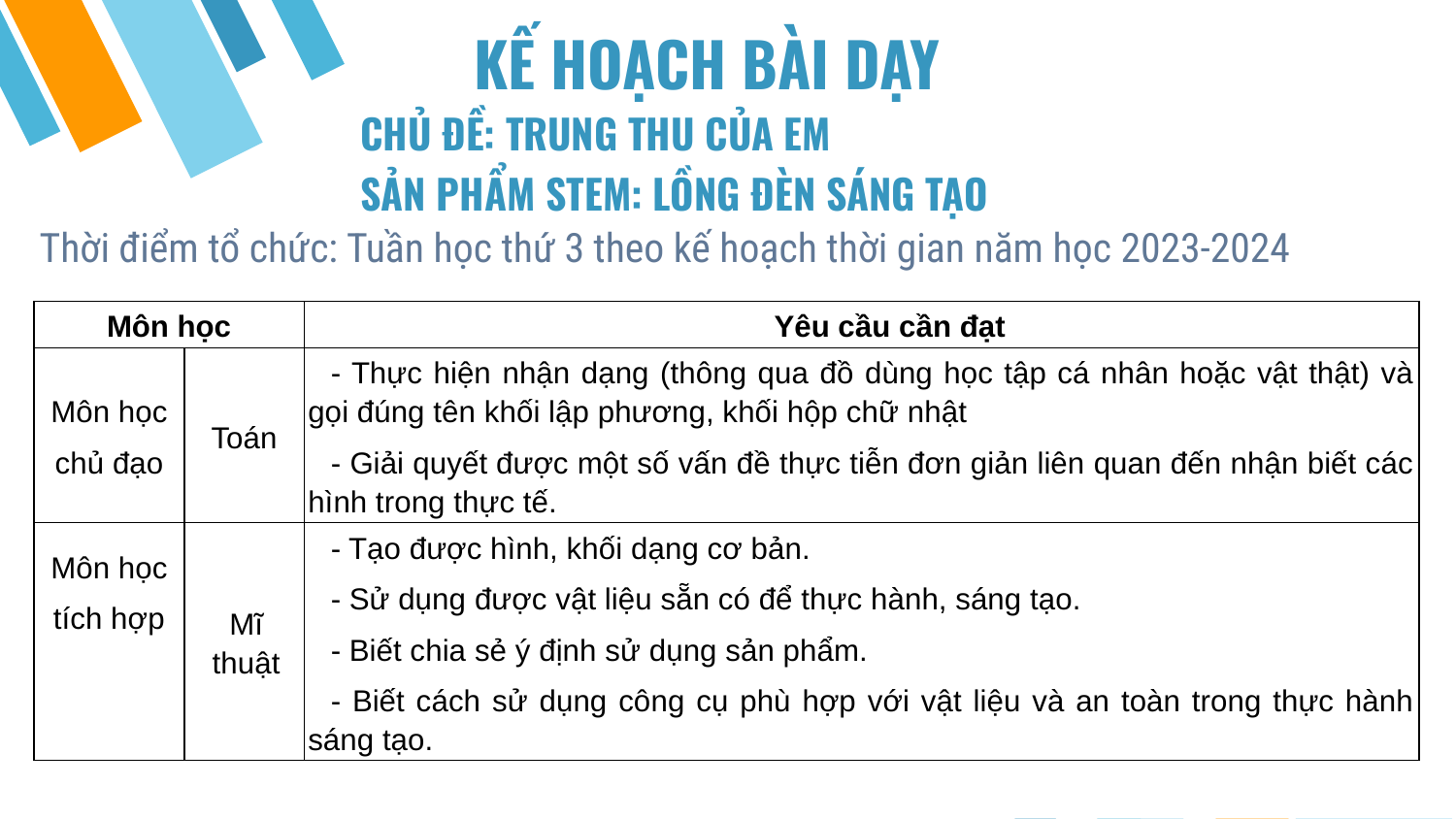

# KẾ HOẠCH BÀI DẠY
CHỦ ĐỀ: TRUNG THU CỦA EM
SẢN PHẨM STEM: LỒNG ĐÈN SÁNG TẠO
Thời điểm tổ chức: Tuần học thứ 3 theo kế hoạch thời gian năm học 2023-2024

| Môn học | Môn học | Yêu cầu cần đạt |
| --- | --- | --- |
| Môn học chủ đạo | Toán | - Thực hiện nhận dạng (thông qua đồ dùng học tập cá nhân hoặc vật thật) và gọi đúng tên khối lập phương, khối hộp chữ nhật - Giải quyết được một số vấn đề thực tiễn đơn giản liên quan đến nhận biết các hình trong thực tế. |
| Môn học tích hợp | Mĩ thuật | - Tạo được hình, khối dạng cơ bản. - Sử dụng được vật liệu sẵn có để thực hành, sáng tạo. - Biết chia sẻ ý định sử dụng sản phẩm. - Biết cách sử dụng công cụ phù hợp với vật liệu và an toàn trong thực hành sáng tạo. |